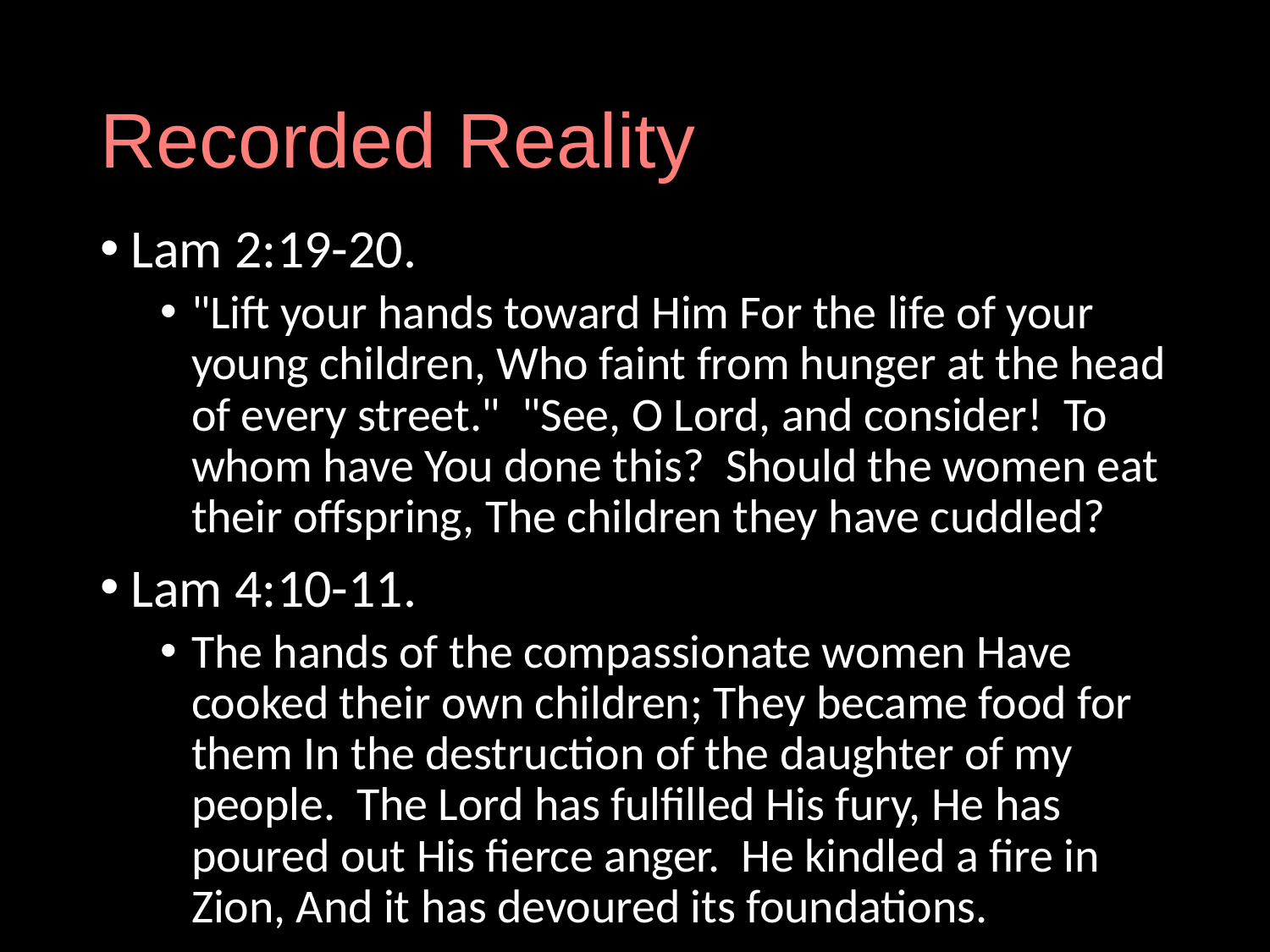

# Recorded Reality
Lam 2:19-20.
"Lift your hands toward Him For the life of your young children, Who faint from hunger at the head of every street."  "See, O Lord, and consider!  To whom have You done this?  Should the women eat their offspring, The children they have cuddled?
Lam 4:10-11.
The hands of the compassionate women Have cooked their own children; They became food for them In the destruction of the daughter of my people.  The Lord has fulfilled His fury, He has poured out His fierce anger.  He kindled a fire in Zion, And it has devoured its foundations.